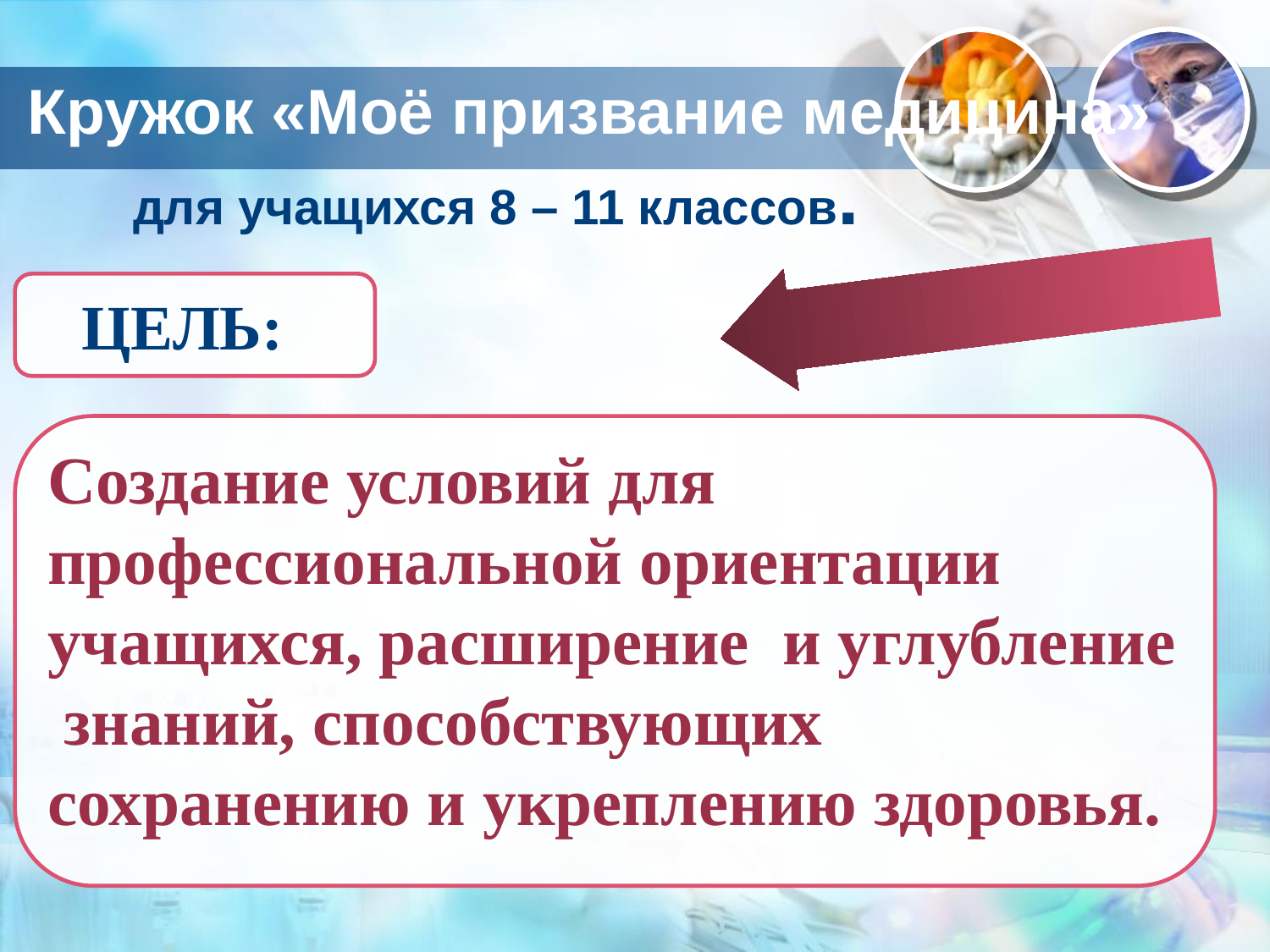

# Кружок «Моё призвание медицина»            для учащихся 8 – 11 классов.

ЦЕЛЬ:

Создание условий для профессиональной ориентации  учащихся, расширение  и углубление  знаний, способствующих  сохранению и укреплению здоровья.